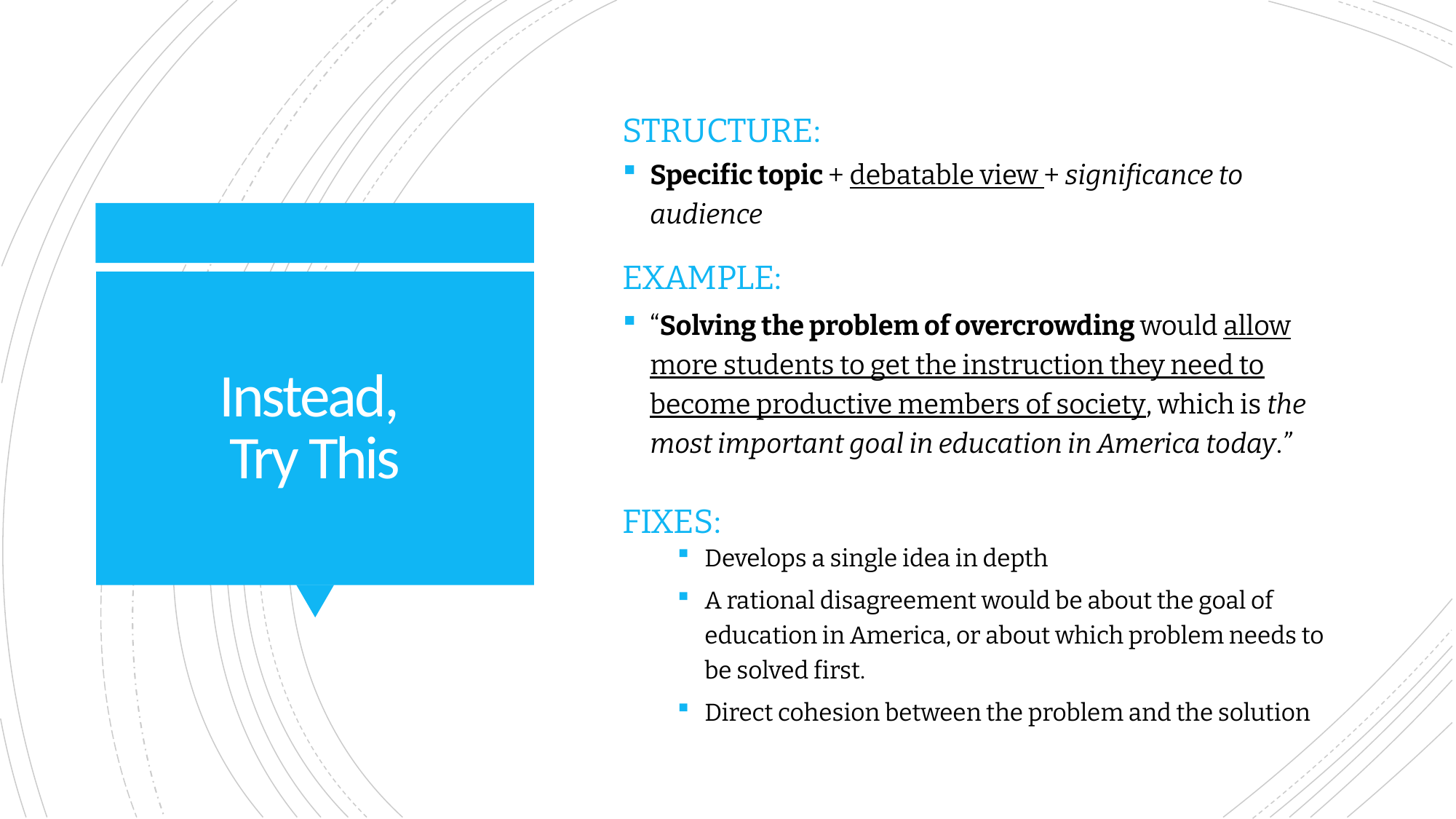

Structure:
Specific topic + debatable view + significance to audience
EXAMPLE:
# Instead, Try This
“Solving the problem of overcrowding would allow more students to get the instruction they need to become productive members of society, which is the most important goal in education in America today.”
FIXES:
Develops a single idea in depth
A rational disagreement would be about the goal of education in America, or about which problem needs to be solved first.
Direct cohesion between the problem and the solution